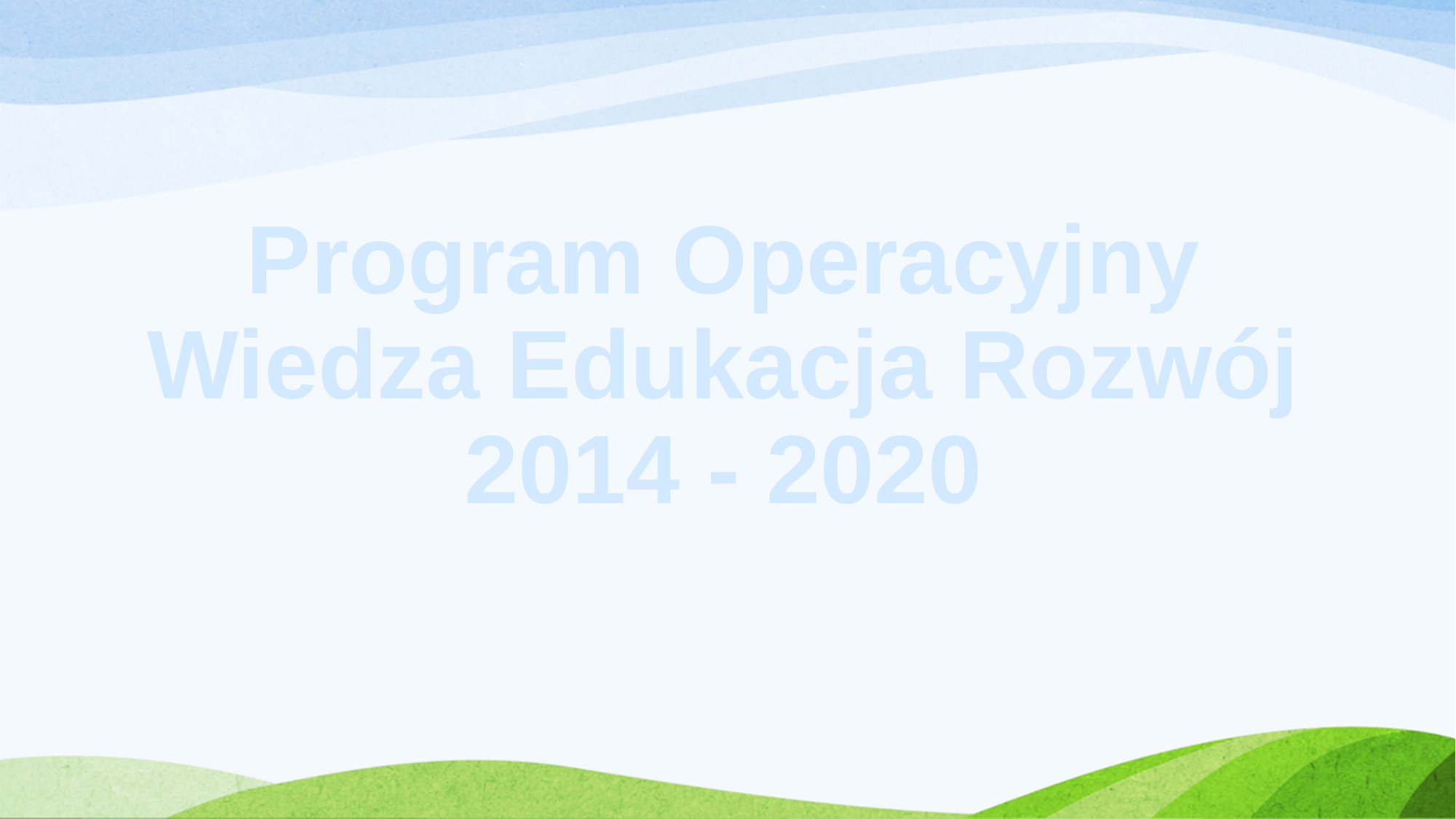

# Program Operacyjny Wiedza Edukacja Rozwój 2014 - 2020